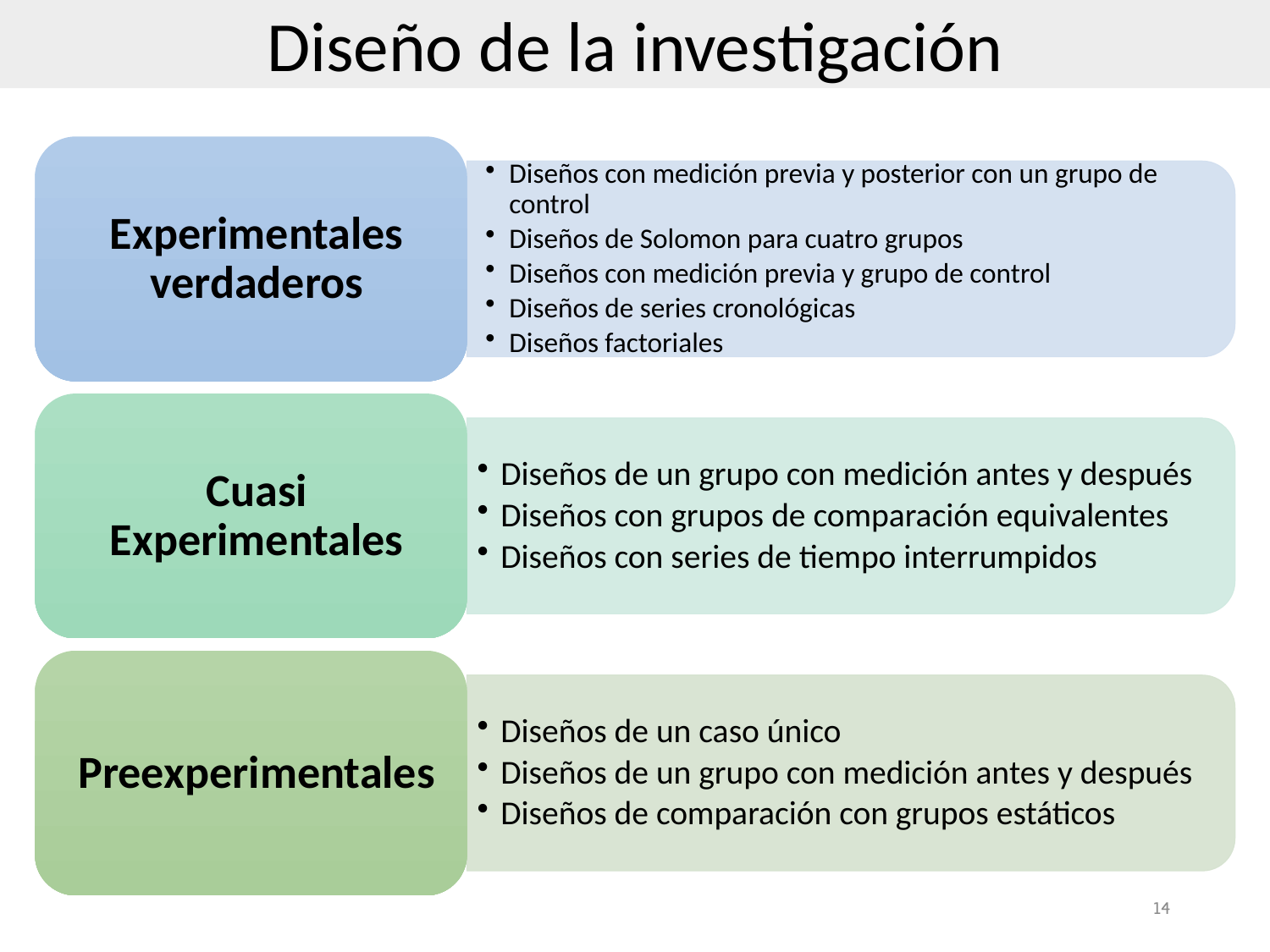

Diseño de la investigación
Diseños con medición previa y posterior con un grupo de control
Diseños de Solomon para cuatro grupos
Diseños con medición previa y grupo de control
Diseños de series cronológicas
Diseños factoriales
Experimentales verdaderos
Diseños de un grupo con medición antes y después
Diseños con grupos de comparación equivalentes
Diseños con series de tiempo interrumpidos
Cuasi Experimentales
Diseños de un caso único
Diseños de un grupo con medición antes y después
Diseños de comparación con grupos estáticos
Preexperimentales
14